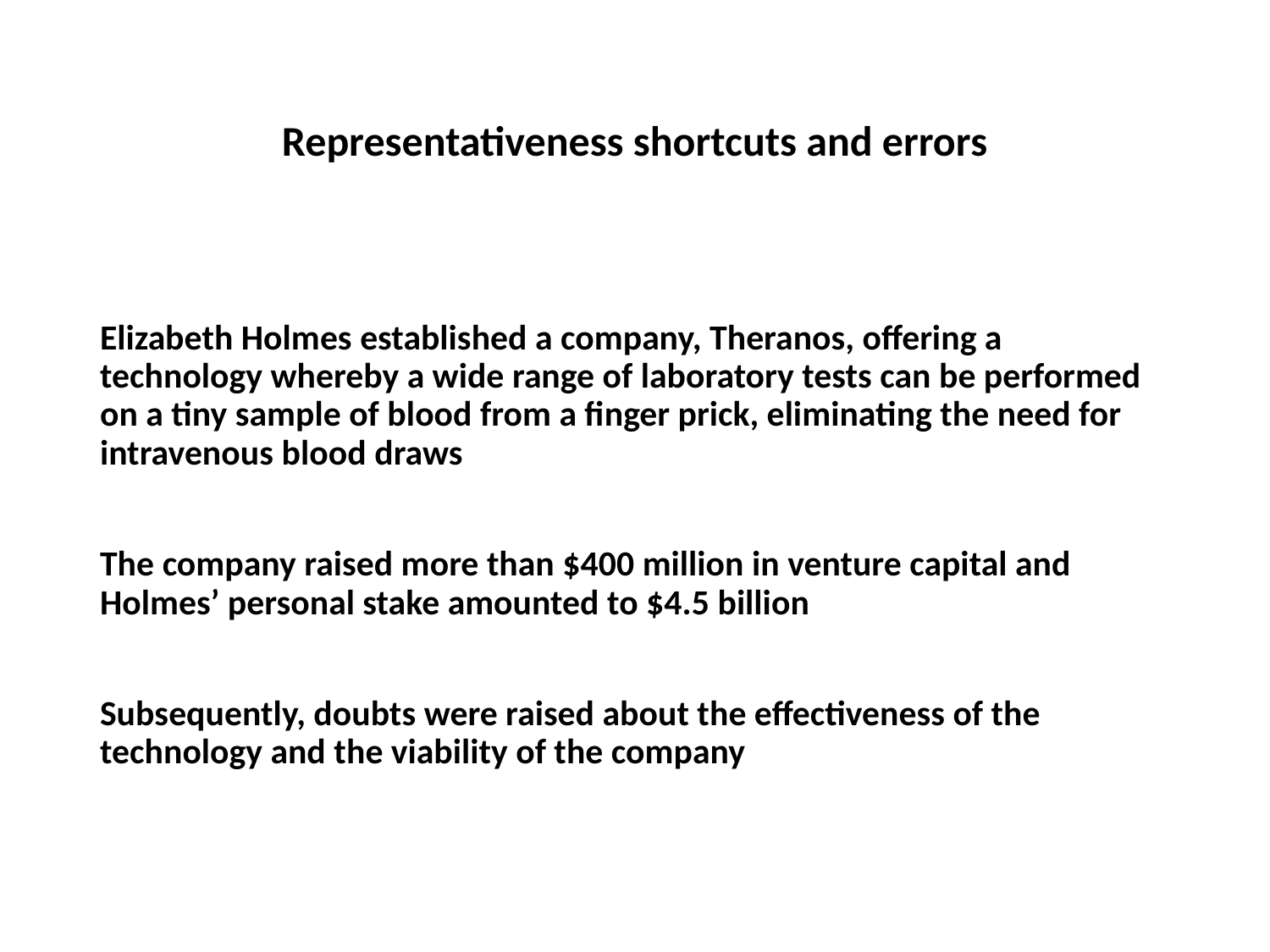

# Representativeness shortcuts and errors

Elizabeth Holmes established a company, Theranos, offering a technology whereby a wide range of laboratory tests can be performed on a tiny sample of blood from a finger prick, eliminating the need for intravenous blood draws

The company raised more than $400 million in venture capital and Holmes’ personal stake amounted to $4.5 billion

Subsequently, doubts were raised about the effectiveness of the technology and the viability of the company